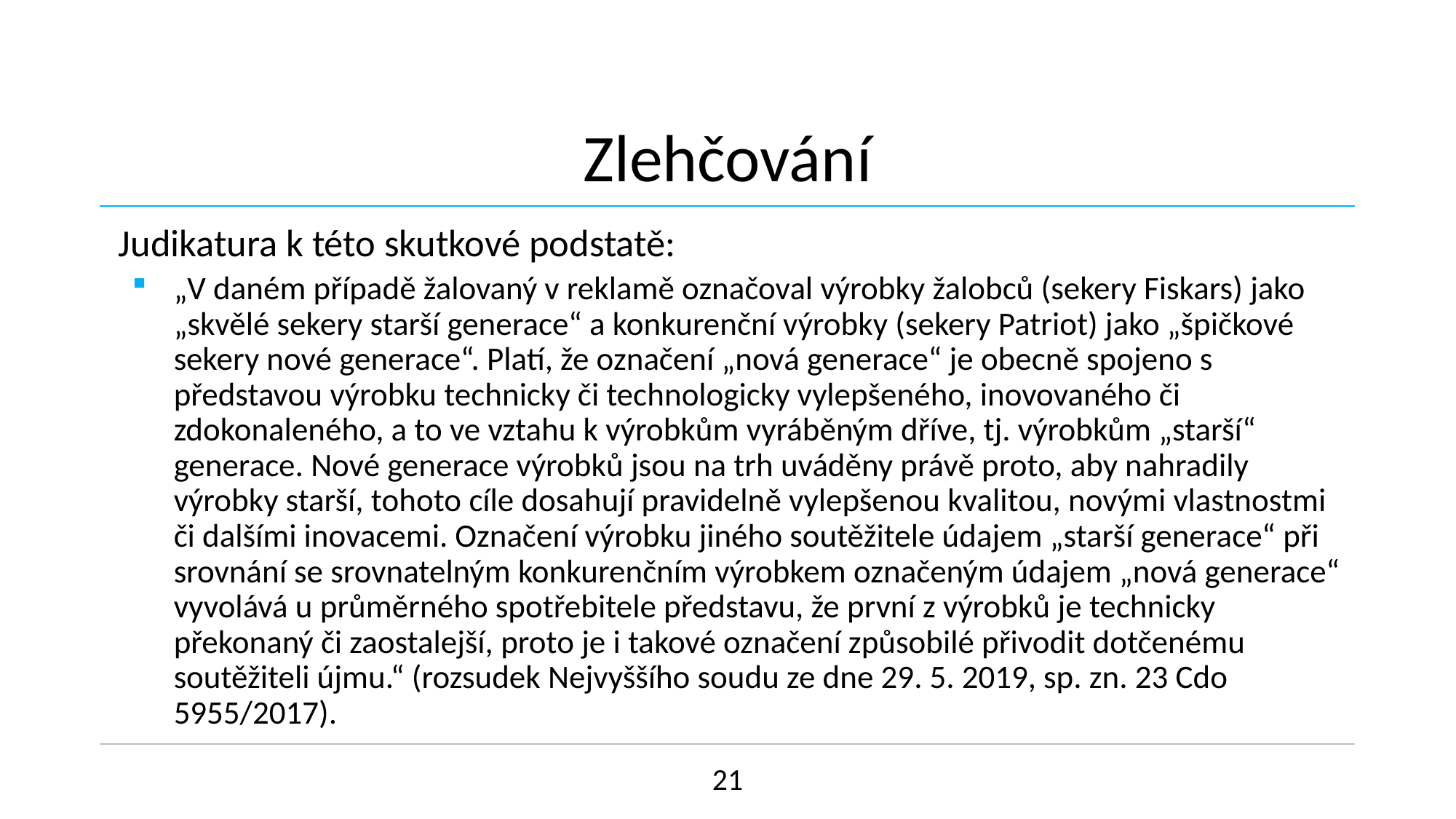

# Zlehčování
Judikatura k této skutkové podstatě:
„V daném případě žalovaný v reklamě označoval výrobky žalobců (sekery Fiskars) jako „skvělé sekery starší generace“ a konkurenční výrobky (sekery Patriot) jako „špičkové sekery nové generace“. Platí, že označení „nová generace“ je obecně spojeno s představou výrobku technicky či technologicky vylepšeného, inovovaného či zdokonaleného, a to ve vztahu k výrobkům vyráběným dříve, tj. výrobkům „starší“ generace. Nové generace výrobků jsou na trh uváděny právě proto, aby nahradily výrobky starší, tohoto cíle dosahují pravidelně vylepšenou kvalitou, novými vlastnostmi či dalšími inovacemi. Označení výrobku jiného soutěžitele údajem „starší generace“ při srovnání se srovnatelným konkurenčním výrobkem označeným údajem „nová generace“ vyvolává u průměrného spotřebitele představu, že první z výrobků je technicky překonaný či zaostalejší, proto je i takové označení způsobilé přivodit dotčenému soutěžiteli újmu.“ (rozsudek Nejvyššího soudu ze dne 29. 5. 2019, sp. zn. 23 Cdo 5955/2017).